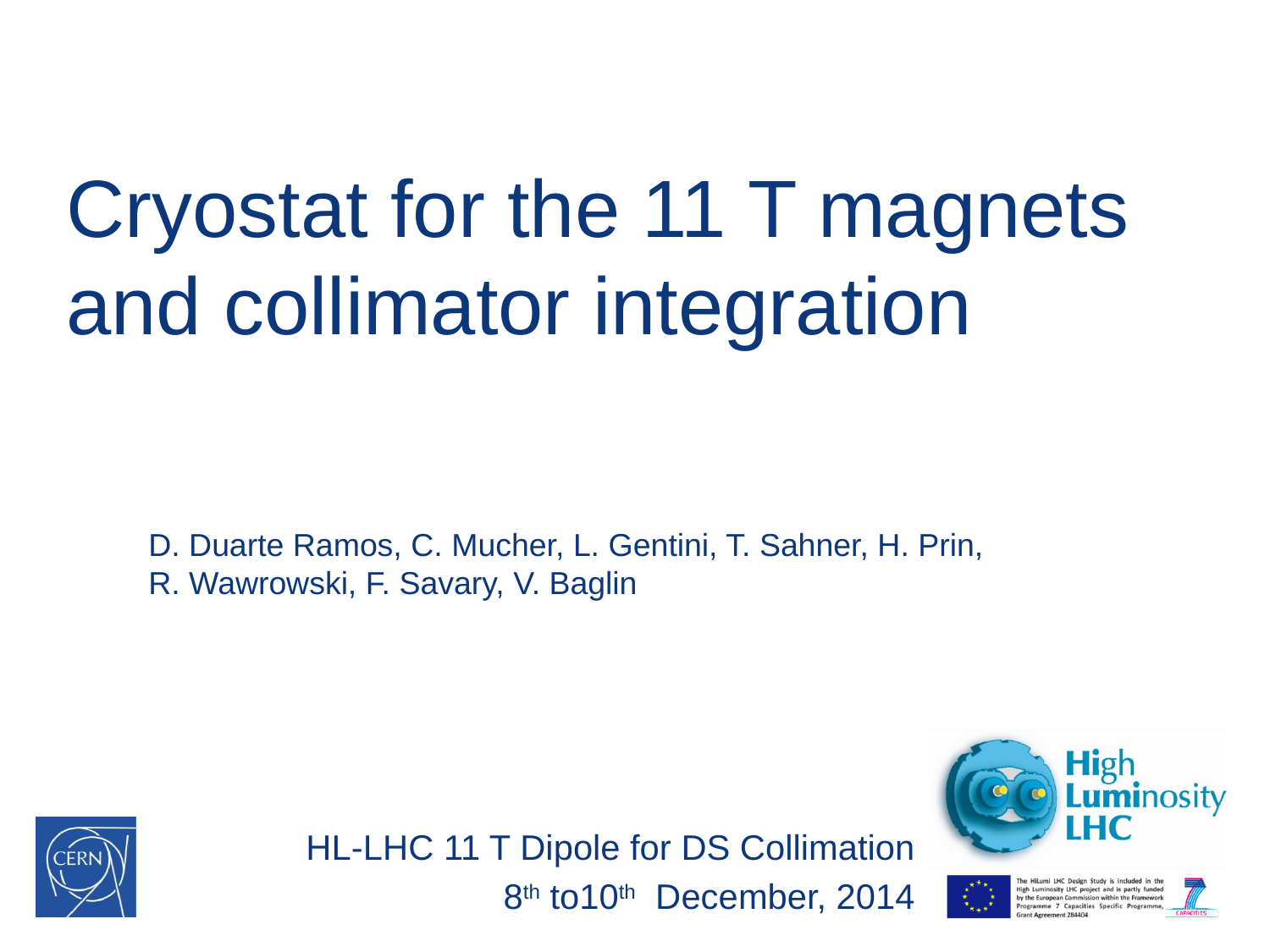

# Cryostat for the 11 T magnets and collimator integration
D. Duarte Ramos, C. Mucher, L. Gentini, T. Sahner, H. Prin, R. Wawrowski, F. Savary, V. Baglin
HL-LHC 11 T Dipole for DS Collimation
 8th to10th  December, 2014